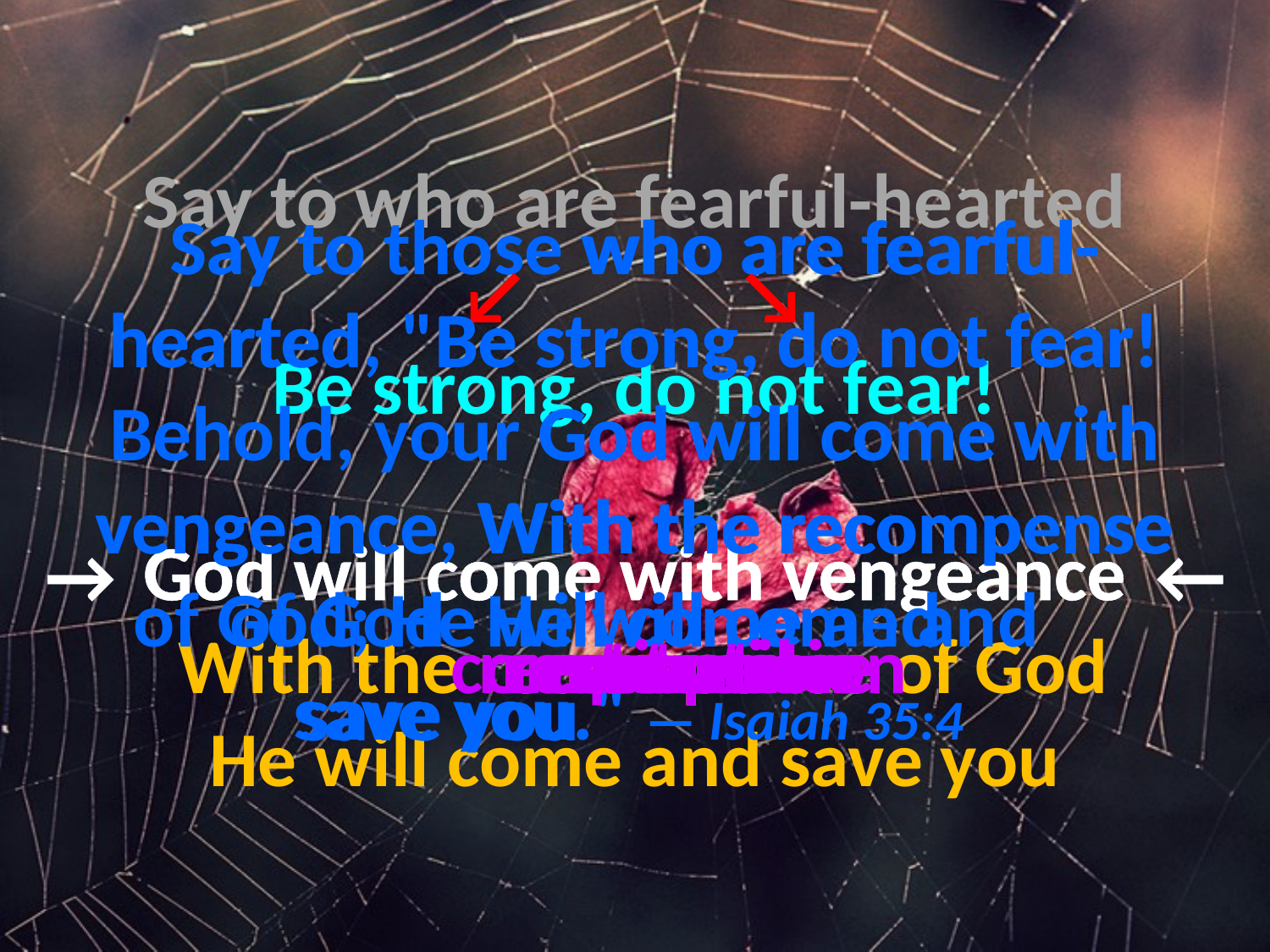

Say to who are fearful-hearted

Be strong, do not fear!

God will come with vengeance
 With the recompense of God
He will come and save you
# Say to those who are fearful-hearted, "Be strong, do not fear! Behold, your God will come with vengeance, With the recompense of God; He will come and            save you." — Isaiah 35:4
who are fearful-
Say to
↙
↘
Be strong, do not fear!
hearted
God will come with

vengeance
With the recompense
→
←
He will come and
of God
recompense
compensation
restoration
restitution
return
reward
save you